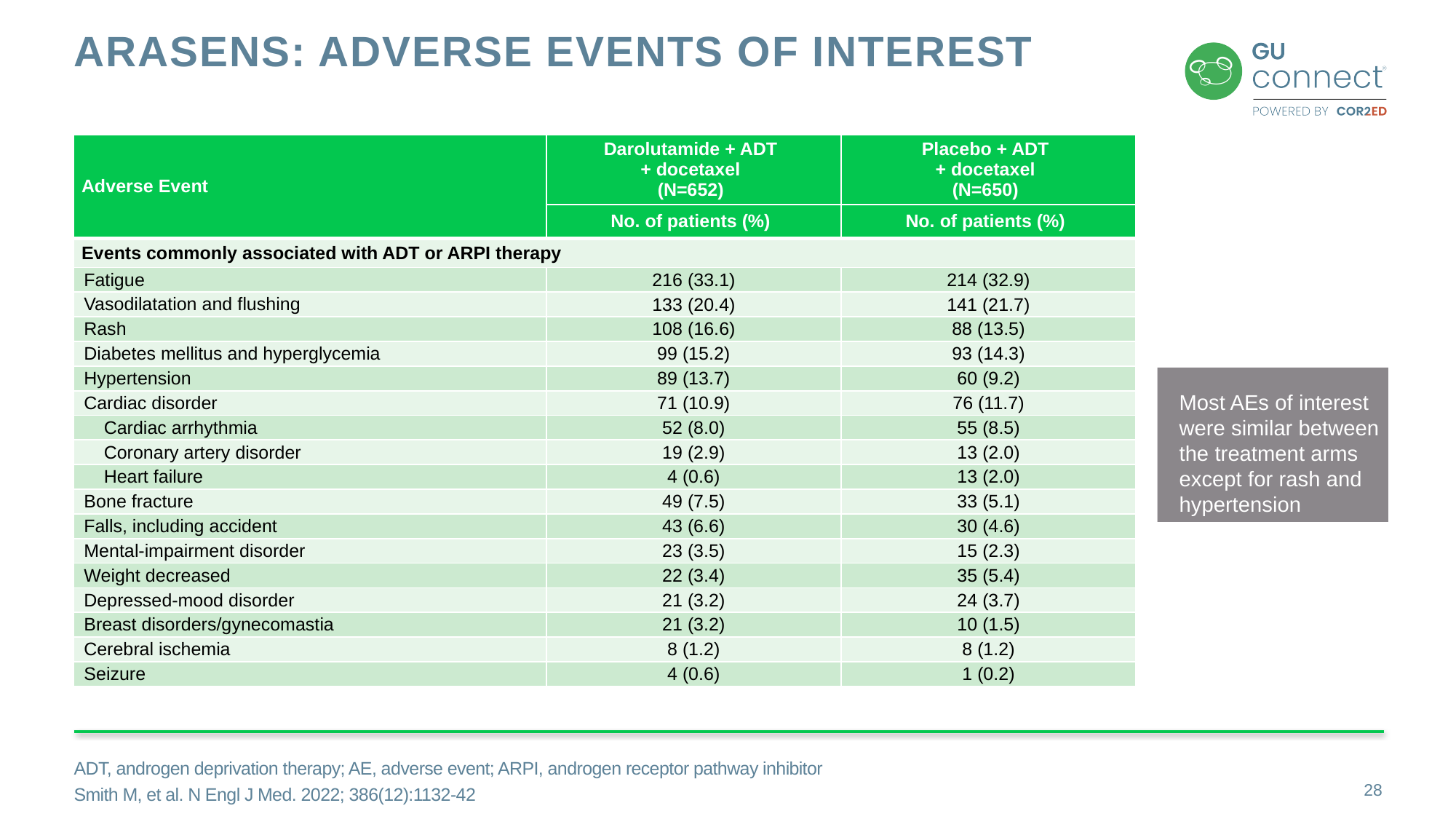

# ARASENS: Adverse Events of Interest
| Adverse Event | Darolutamide + ADT + docetaxel (N=652) | Placebo + ADT + docetaxel (N=650) |
| --- | --- | --- |
|  | No. of patients (%) | No. of patients (%) |
| Events commonly associated with ADT or ARPI therapy |  |  |
| Fatigue | 216 (33.1) | 214 (32.9) |
| Vasodilatation and flushing | 133 (20.4) | 141 (21.7) |
| Rash | 108 (16.6) | 88 (13.5) |
| Diabetes mellitus and hyperglycemia | 99 (15.2) | 93 (14.3) |
| Hypertension | 89 (13.7) | 60 (9.2) |
| Cardiac disorder | 71 (10.9) | 76 (11.7) |
| Cardiac arrhythmia | 52 (8.0) | 55 (8.5) |
| Coronary artery disorder | 19 (2.9) | 13 (2.0) |
| Heart failure | 4 (0.6) | 13 (2.0) |
| Bone fracture | 49 (7.5) | 33 (5.1) |
| Falls, including accident | 43 (6.6) | 30 (4.6) |
| Mental-impairment disorder | 23 (3.5) | 15 (2.3) |
| Weight decreased | 22 (3.4) | 35 (5.4) |
| Depressed-mood disorder | 21 (3.2) | 24 (3.7) |
| Breast disorders/gynecomastia | 21 (3.2) | 10 (1.5) |
| Cerebral ischemia | 8 (1.2) | 8 (1.2) |
| Seizure | 4 (0.6) | 1 (0.2) |
Most AEs of interest were similar between the treatment arms except for rash and hypertension
ADT, androgen deprivation therapy; AE, adverse event; ARPI, androgen receptor pathway inhibitor
Smith M, et al. N Engl J Med. 2022; 386(12):1132-42
28